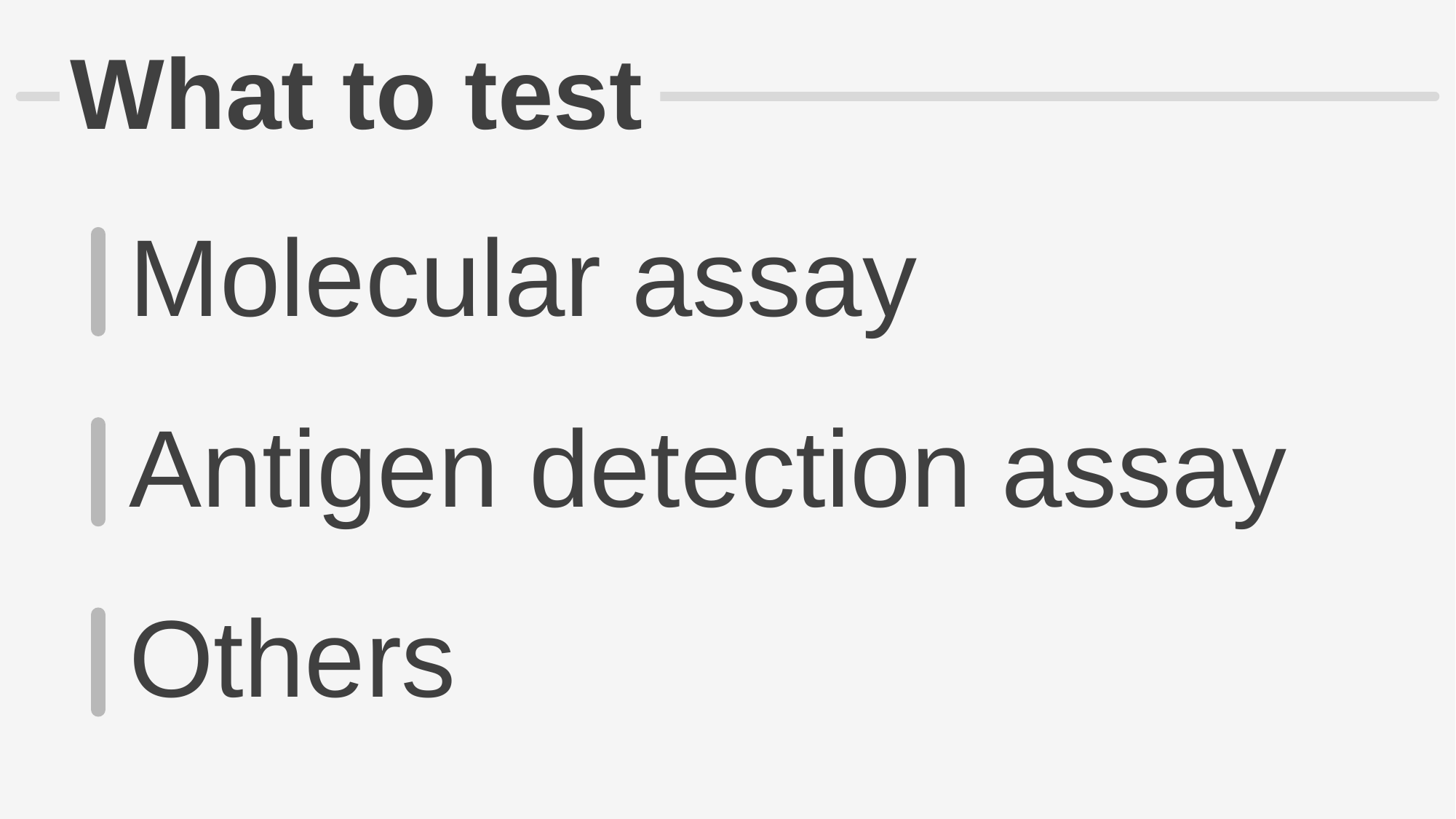

# What to test
Molecular assay
Antigen detection assay
Others